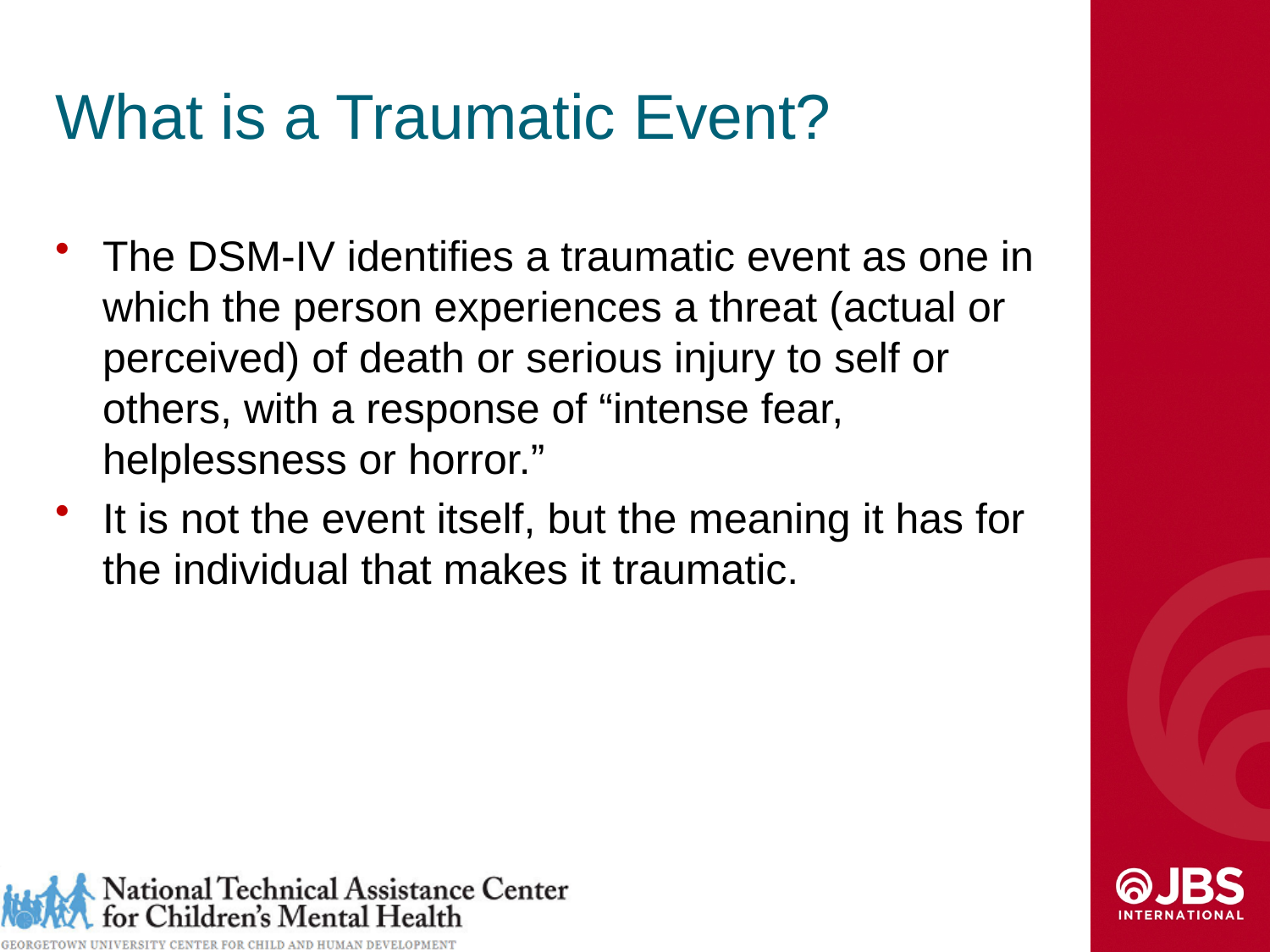

# What is a Traumatic Event?
The DSM-IV identifies a traumatic event as one in which the person experiences a threat (actual or perceived) of death or serious injury to self or others, with a response of “intense fear, helplessness or horror.”
It is not the event itself, but the meaning it has for the individual that makes it traumatic.